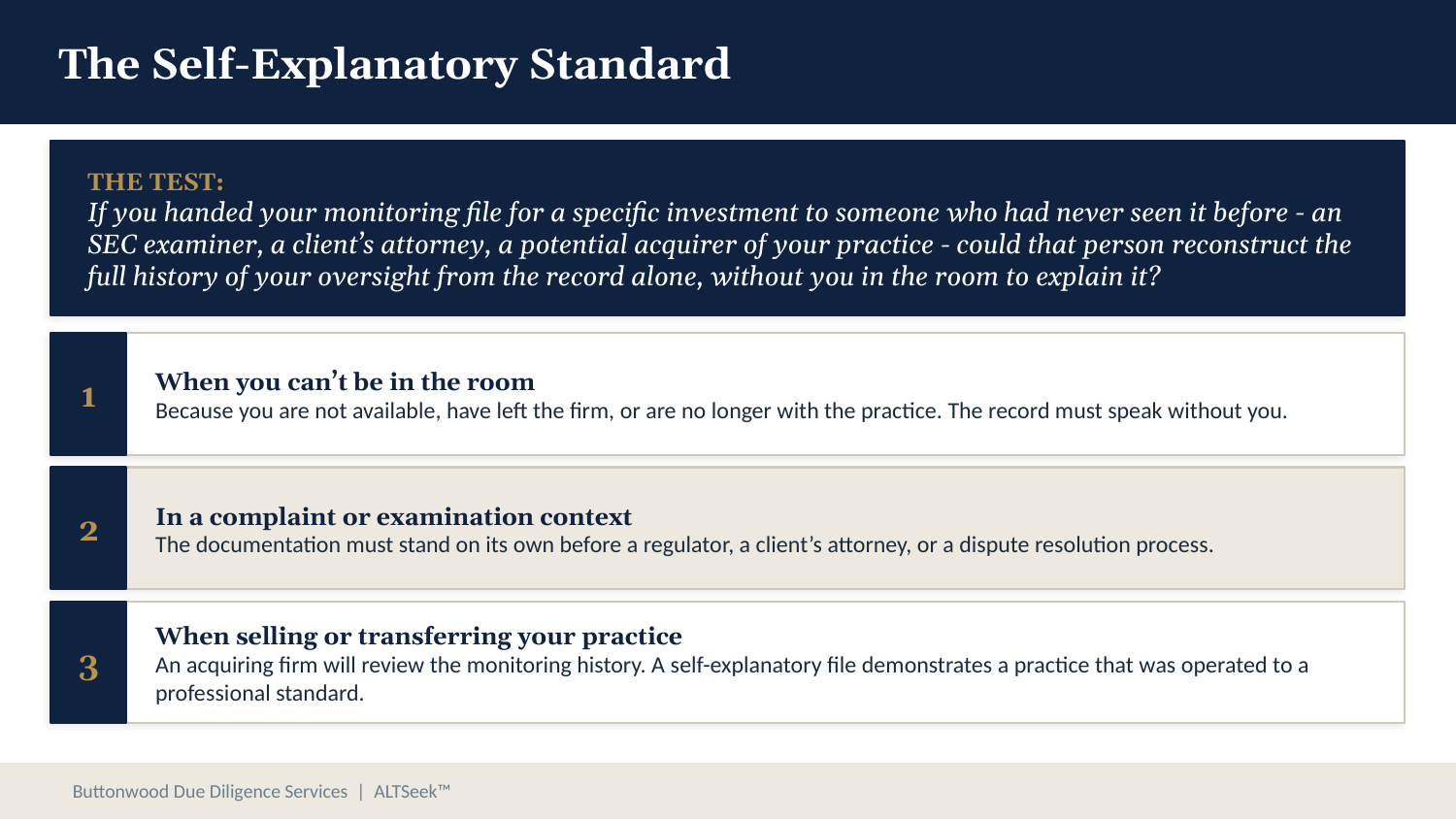

The Self-Explanatory Standard
THE TEST:
If you handed your monitoring file for a specific investment to someone who had never seen it before - an SEC examiner, a client’s attorney, a potential acquirer of your practice - could that person reconstruct the full history of your oversight from the record alone, without you in the room to explain it?

1
When you can’t be in the room
Because you are not available, have left the firm, or are no longer with the practice. The record must speak without you.

2
In a complaint or examination context
The documentation must stand on its own before a regulator, a client’s attorney, or a dispute resolution process.

3
When selling or transferring your practice
An acquiring firm will review the monitoring history. A self-explanatory file demonstrates a practice that was operated to a professional standard.

Buttonwood Due Diligence Services  |  ALTSeek™